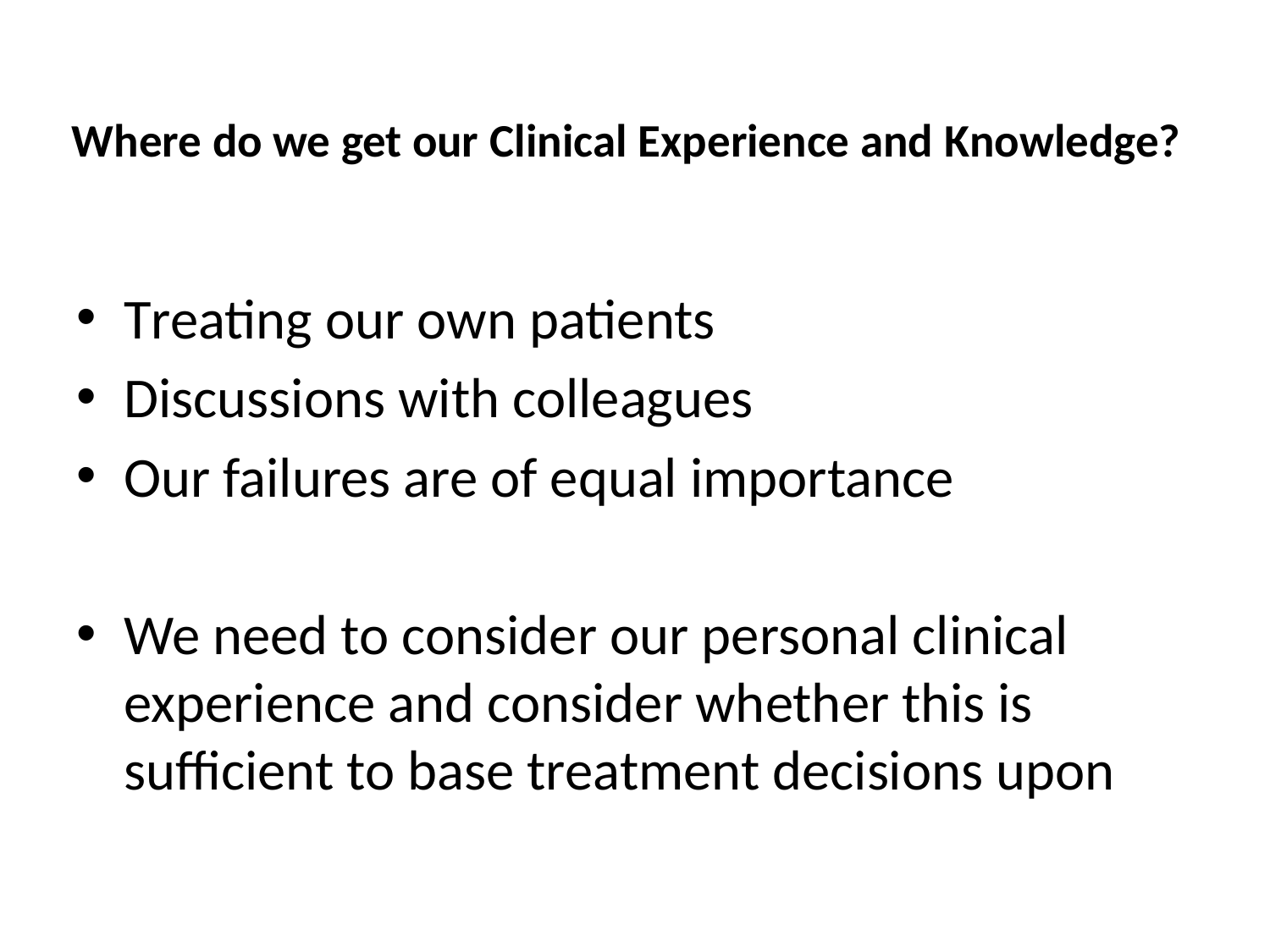

# Where do we get our Clinical Experience and Knowledge?
Treating our own patients
Discussions with colleagues
Our failures are of equal importance

We need to consider our personal clinical experience and consider whether this is sufficient to base treatment decisions upon